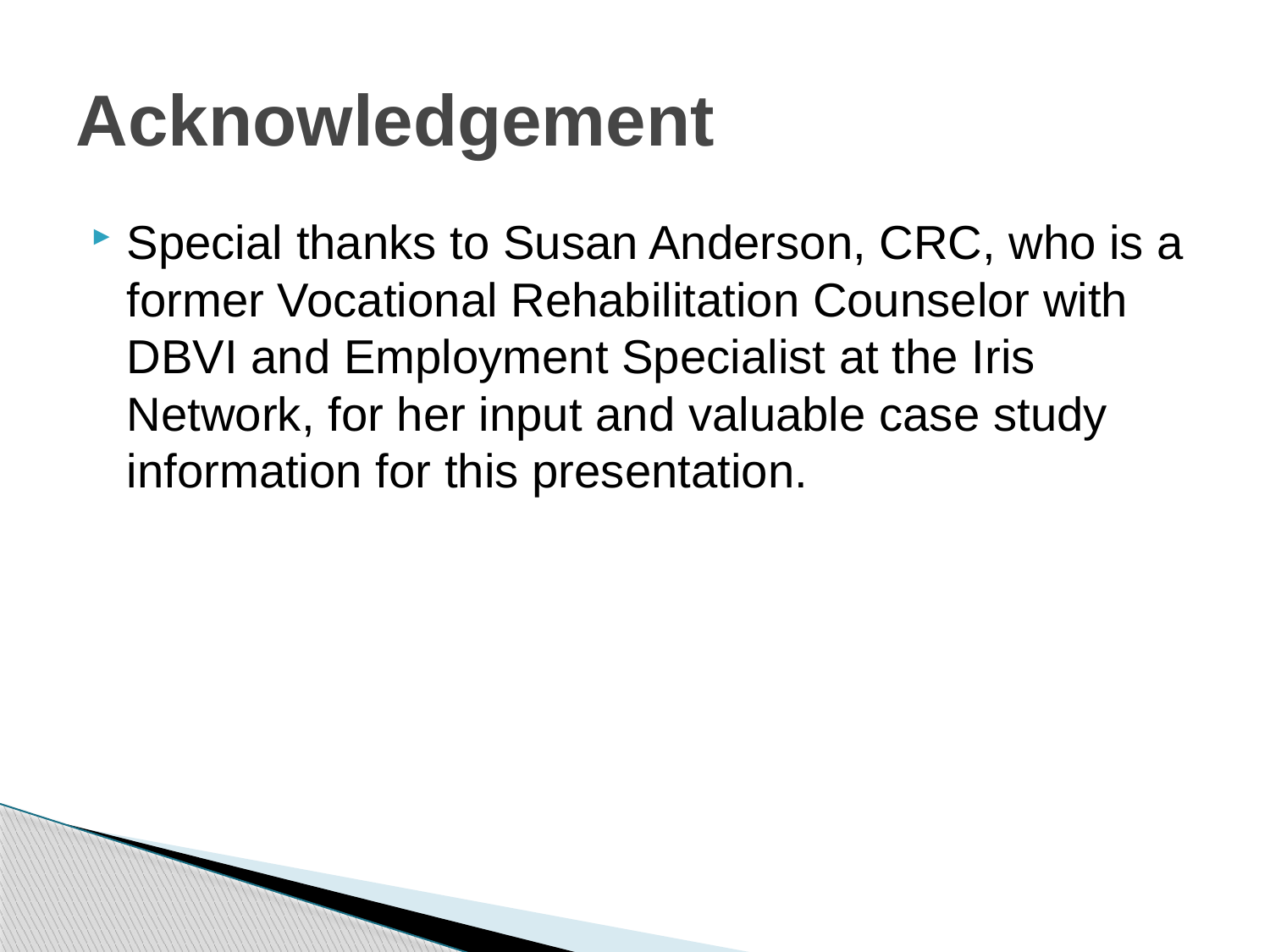

# Acknowledgement
Special thanks to Susan Anderson, CRC, who is a former Vocational Rehabilitation Counselor with DBVI and Employment Specialist at the Iris Network, for her input and valuable case study information for this presentation.